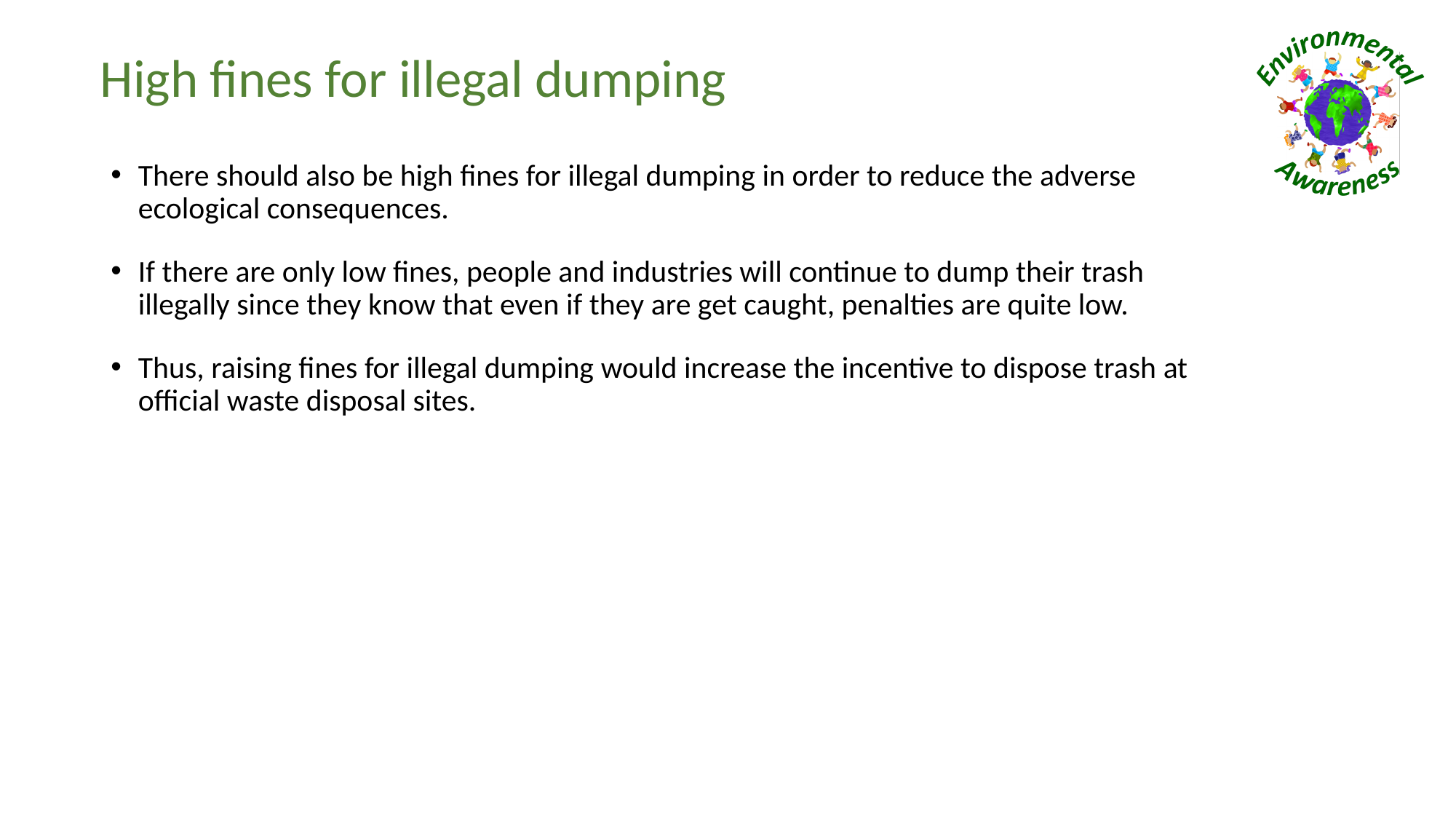

# High fines for illegal dumping
There should also be high fines for illegal dumping in order to reduce the adverse ecological consequences.
If there are only low fines, people and industries will continue to dump their trash illegally since they know that even if they are get caught, penalties are quite low.
Thus, raising fines for illegal dumping would increase the incentive to dispose trash at official waste disposal sites.